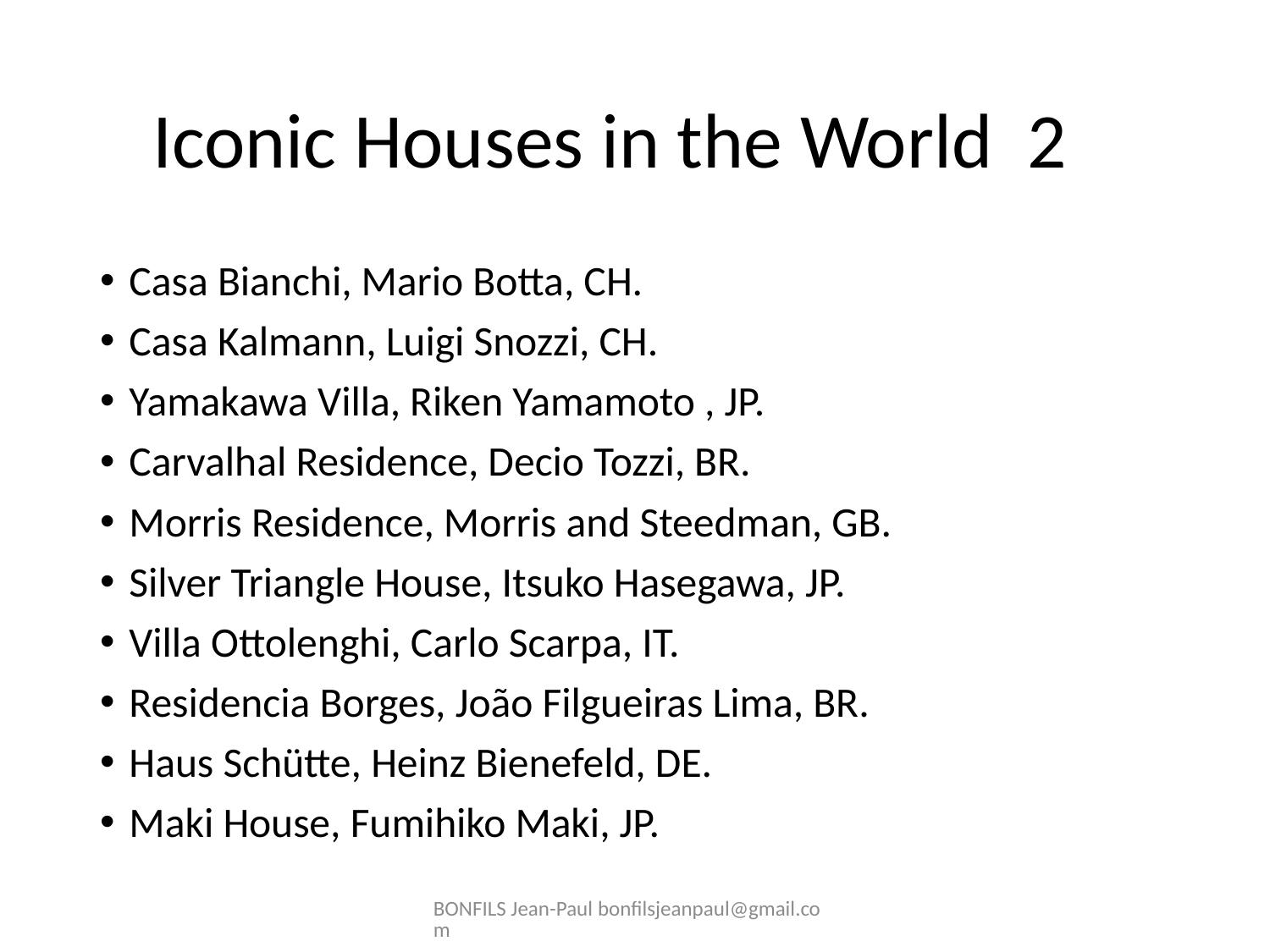

# Iconic Houses in the World  2
Casa Bianchi, Mario Botta, CH.
Casa Kalmann, Luigi Snozzi, CH.
Yamakawa Villa, Riken Yamamoto , JP.
Carvalhal Residence, Decio Tozzi, BR.
Morris Residence, Morris and Steedman, GB.
Silver Triangle House, Itsuko Hasegawa, JP.
Villa Ottolenghi, Carlo Scarpa, IT.
Residencia Borges, João Filgueiras Lima, BR.
Haus Schütte, Heinz Bienefeld, DE.
Maki House, Fumihiko Maki, JP.

BONFILS Jean-Paul bonfilsjeanpaul@gmail.com